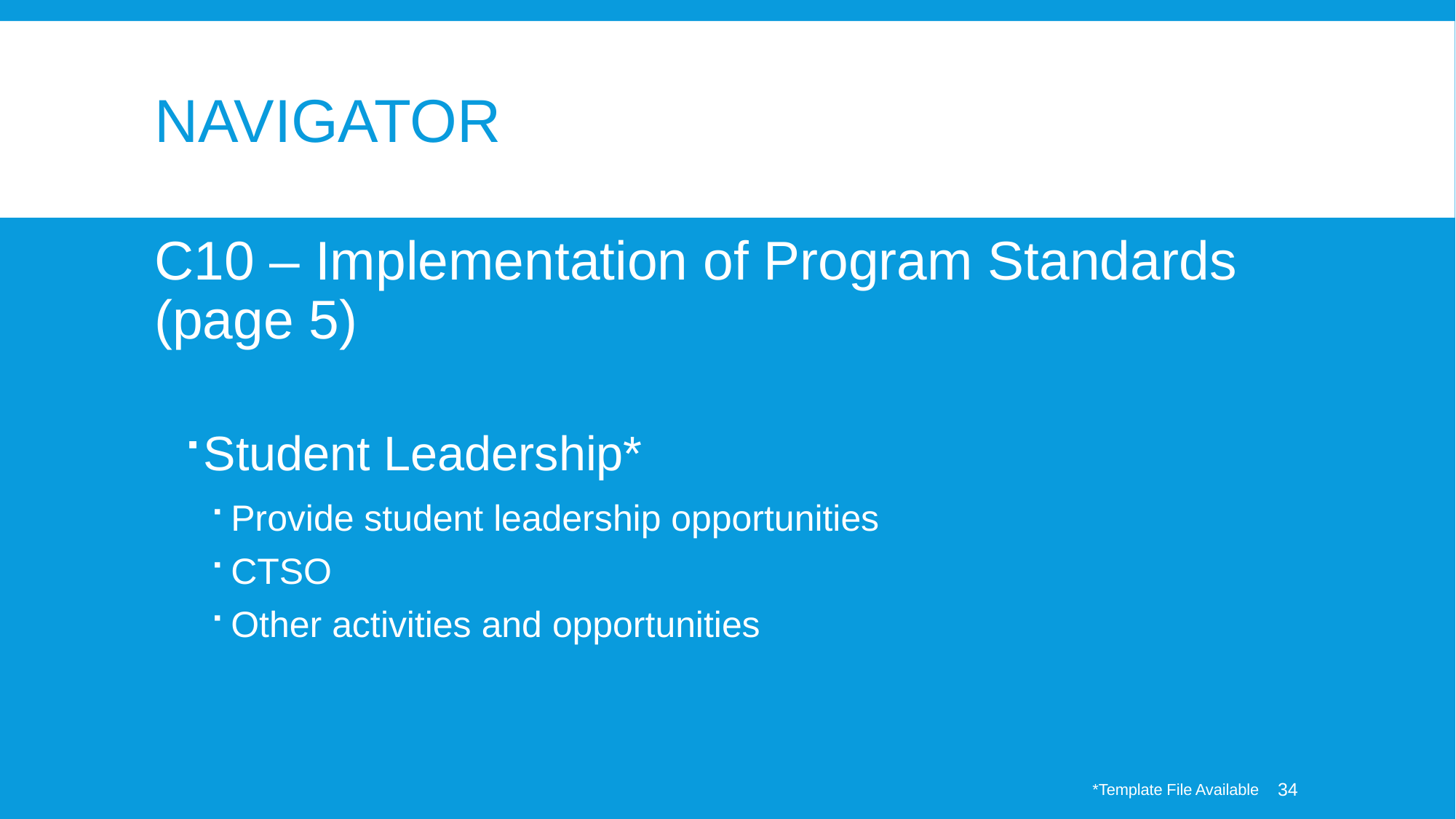

# navigator
C10 – Implementation of Program Standards (page 5)

Student Leadership*
Provide student leadership opportunities
CTSO
Other activities and opportunities
*Template File Available
34